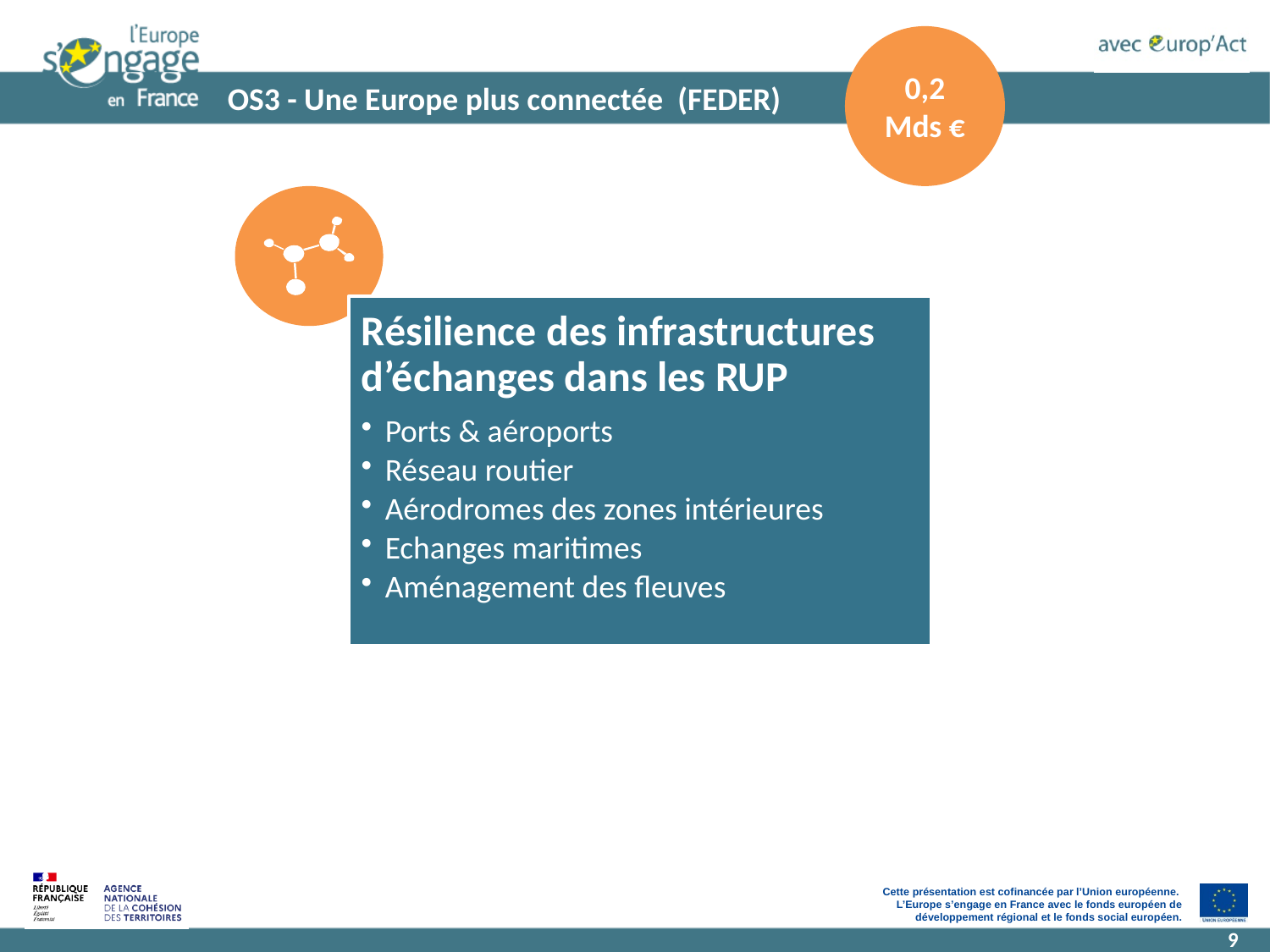

0,2 Mds €
# OS3 - Une Europe plus connectée  (FEDER)

Résilience des infrastructures d’échanges dans les RUP
Ports & aéroports
Réseau routier
Aérodromes des zones intérieures
Echanges maritimes
Aménagement des fleuves
9